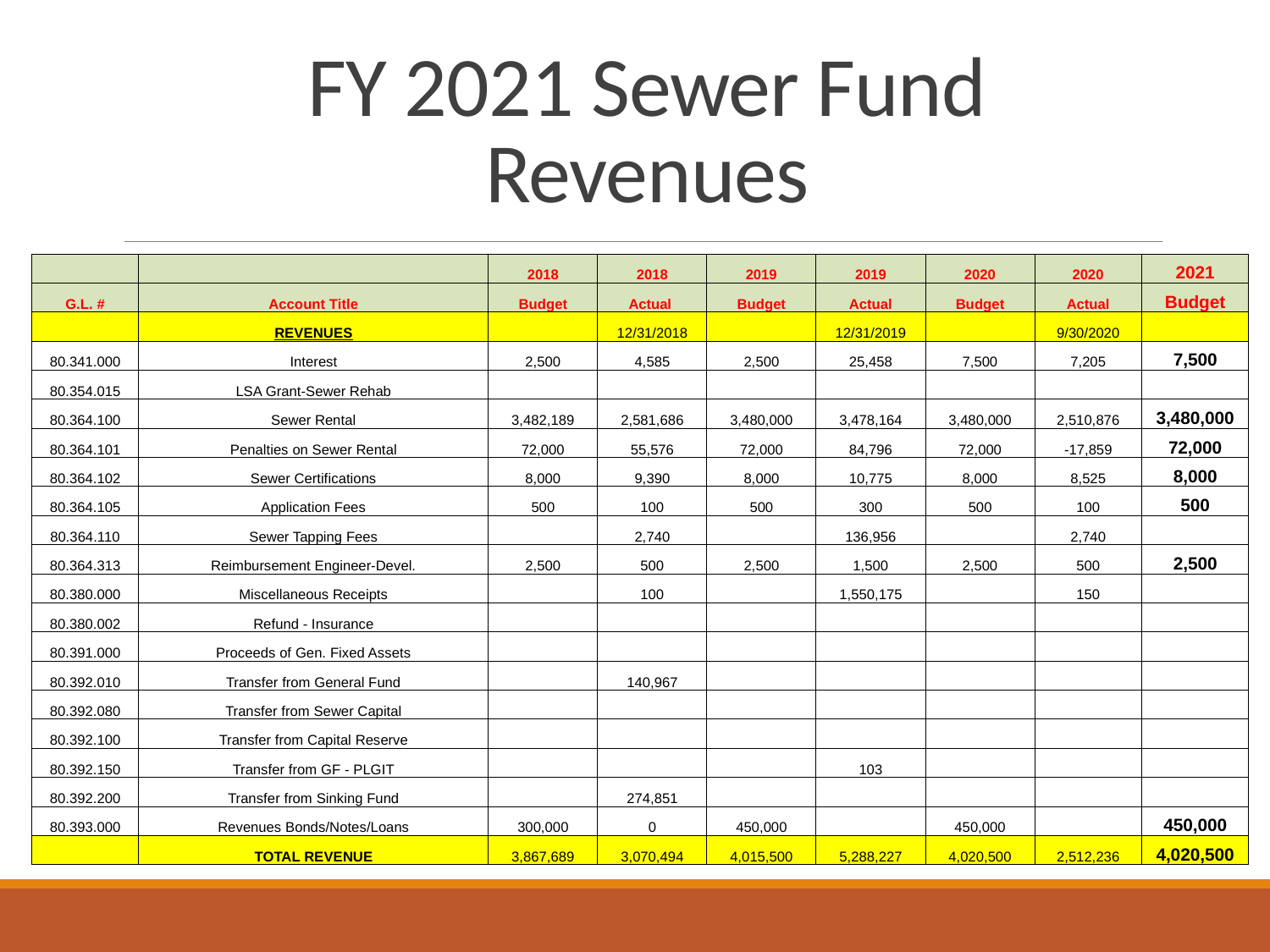

# FY 2021 Sewer Fund Revenues
|  |  | 2018 | 2018 | 2019 | 2019 | 2020 | 2020 | 2021 |
| --- | --- | --- | --- | --- | --- | --- | --- | --- |
| G.L. # | Account Title | Budget | Actual | Budget | Actual | Budget | Actual | Budget |
|  | REVENUES |  | 12/31/2018 |  | 12/31/2019 |  | 9/30/2020 |  |
| 80.341.000 | Interest | 2,500 | 4,585 | 2,500 | 25,458 | 7,500 | 7,205 | 7,500 |
| 80.354.015 | LSA Grant-Sewer Rehab |  |  |  |  |  |  |  |
| 80.364.100 | Sewer Rental | 3,482,189 | 2,581,686 | 3,480,000 | 3,478,164 | 3,480,000 | 2,510,876 | 3,480,000 |
| 80.364.101 | Penalties on Sewer Rental | 72,000 | 55,576 | 72,000 | 84,796 | 72,000 | -17,859 | 72,000 |
| 80.364.102 | Sewer Certifications | 8,000 | 9,390 | 8,000 | 10,775 | 8,000 | 8,525 | 8,000 |
| 80.364.105 | Application Fees | 500 | 100 | 500 | 300 | 500 | 100 | 500 |
| 80.364.110 | Sewer Tapping Fees |  | 2,740 |  | 136,956 |  | 2,740 |  |
| 80.364.313 | Reimbursement Engineer-Devel. | 2,500 | 500 | 2,500 | 1,500 | 2,500 | 500 | 2,500 |
| 80.380.000 | Miscellaneous Receipts |  | 100 |  | 1,550,175 |  | 150 |  |
| 80.380.002 | Refund - Insurance |  |  |  |  |  |  |  |
| 80.391.000 | Proceeds of Gen. Fixed Assets |  |  |  |  |  |  |  |
| 80.392.010 | Transfer from General Fund |  | 140,967 |  |  |  |  |  |
| 80.392.080 | Transfer from Sewer Capital |  |  |  |  |  |  |  |
| 80.392.100 | Transfer from Capital Reserve |  |  |  |  |  |  |  |
| 80.392.150 | Transfer from GF - PLGIT |  |  |  | 103 |  |  |  |
| 80.392.200 | Transfer from Sinking Fund |  | 274,851 |  |  |  |  |  |
| 80.393.000 | Revenues Bonds/Notes/Loans | 300,000 | 0 | 450,000 |  | 450,000 |  | 450,000 |
|  | TOTAL REVENUE | 3,867,689 | 3,070,494 | 4,015,500 | 5,288,227 | 4,020,500 | 2,512,236 | 4,020,500 |